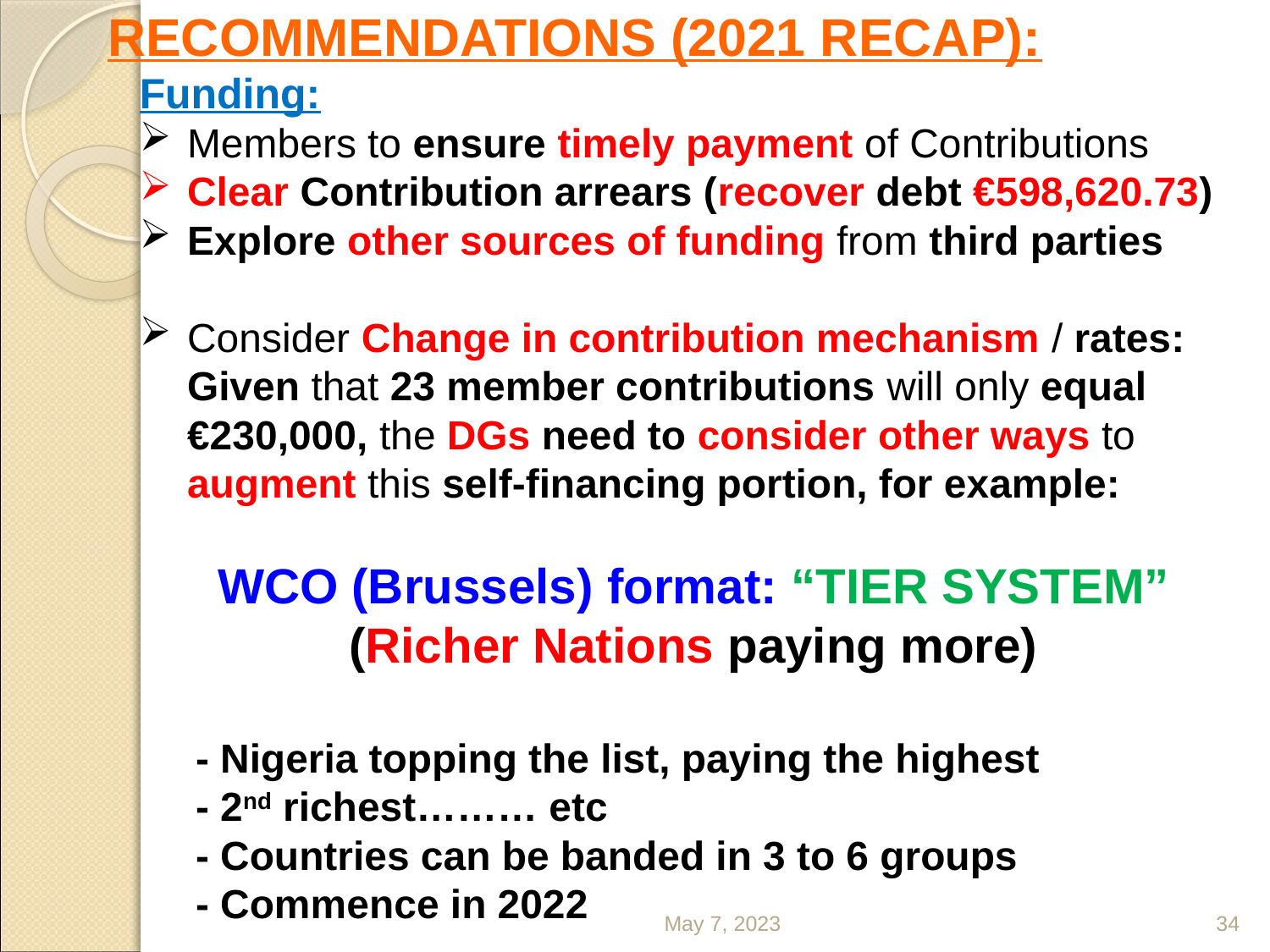

RECOMMENDATIONS (2021 RECAP):
Funding:
Members to ensure timely payment of Contributions
Clear Contribution arrears (recover debt €598,620.73)
Explore other sources of funding from third parties

Consider Change in contribution mechanism / rates: Given that 23 member contributions will only equal €230,000, the DGs need to consider other ways to augment this self-financing portion, for example:

WCO (Brussels) format: “TIER SYSTEM”
(Richer Nations paying more)

     - Nigeria topping the list, paying the highest
     - 2nd richest……… etc
     - Countries can be banded in 3 to 6 groups
     - Commence in 2022

May 7, 2023
34